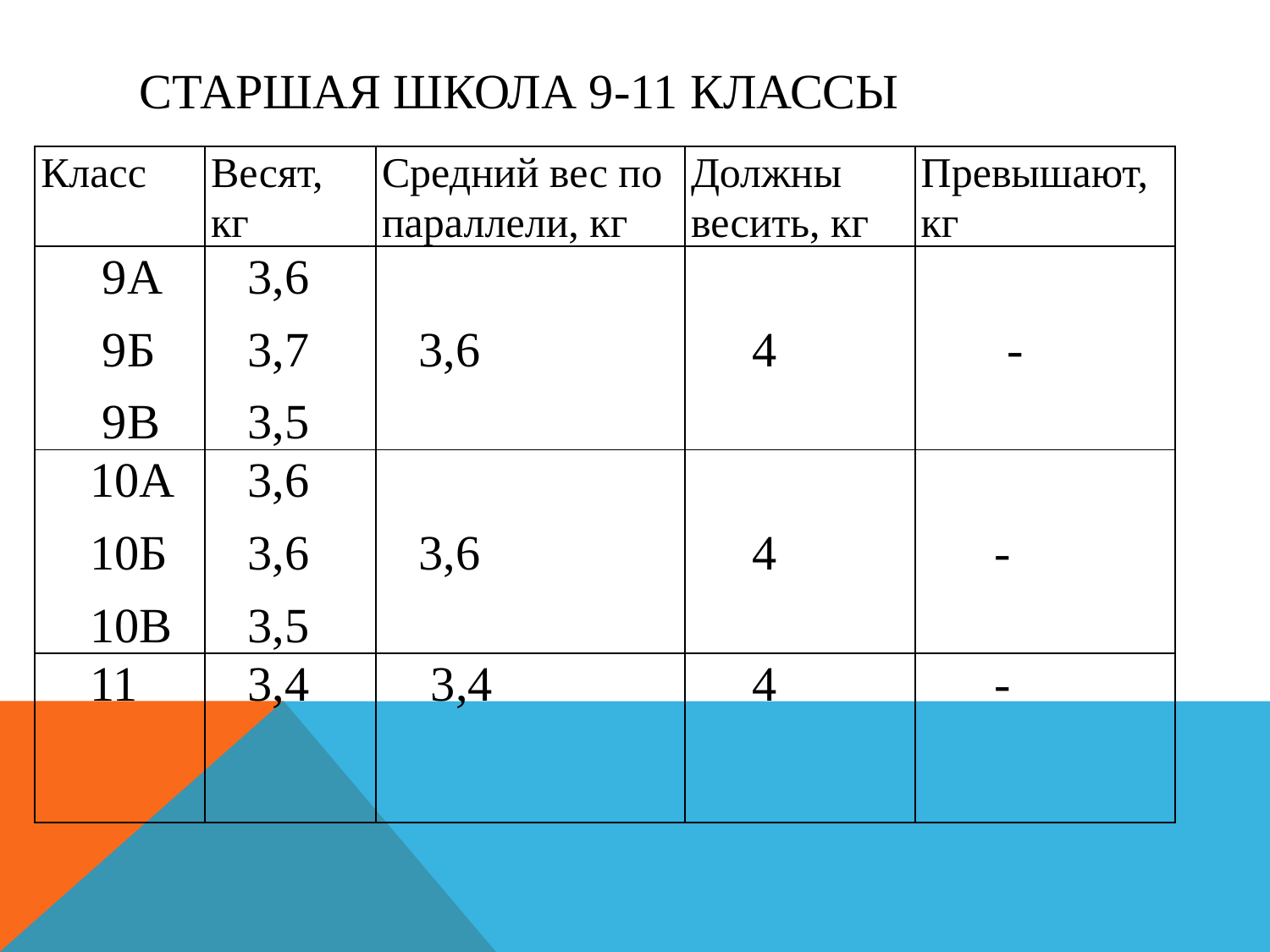

# Старшая школа 9-11 классы
| Класс | Весят, кг | Средний вес по параллели, кг | Должны весить, кг | Превышают, кг |
| --- | --- | --- | --- | --- |
| 9А 9Б 9В | 3,6 3,7 3,5 | 3,6 | 4 | - |
| 10А 10Б 10В | 3,6 3,6 3,5 | 3,6 | 4 | - |
| 11 | 3,4 | 3,4 | 4 | - |